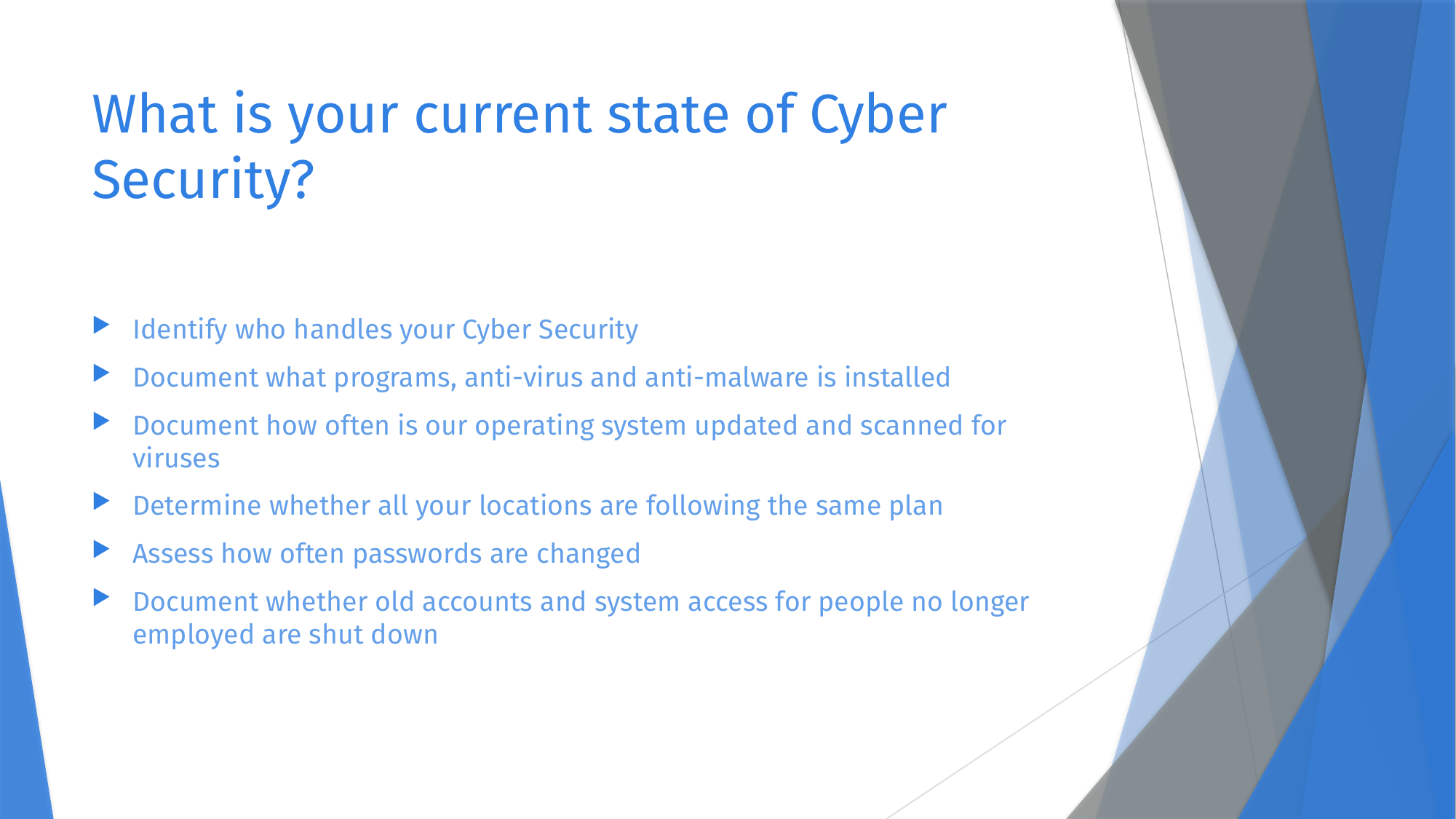

# What is your current state of Cyber Security?

Identify who handles your Cyber Security
Document what programs, anti-virus and anti-malware is installed
Document how often is our operating system updated and scanned for viruses
Determine whether all your locations are following the same plan
Assess how often passwords are changed
Document whether old accounts and system access for people no longer employed are shut down